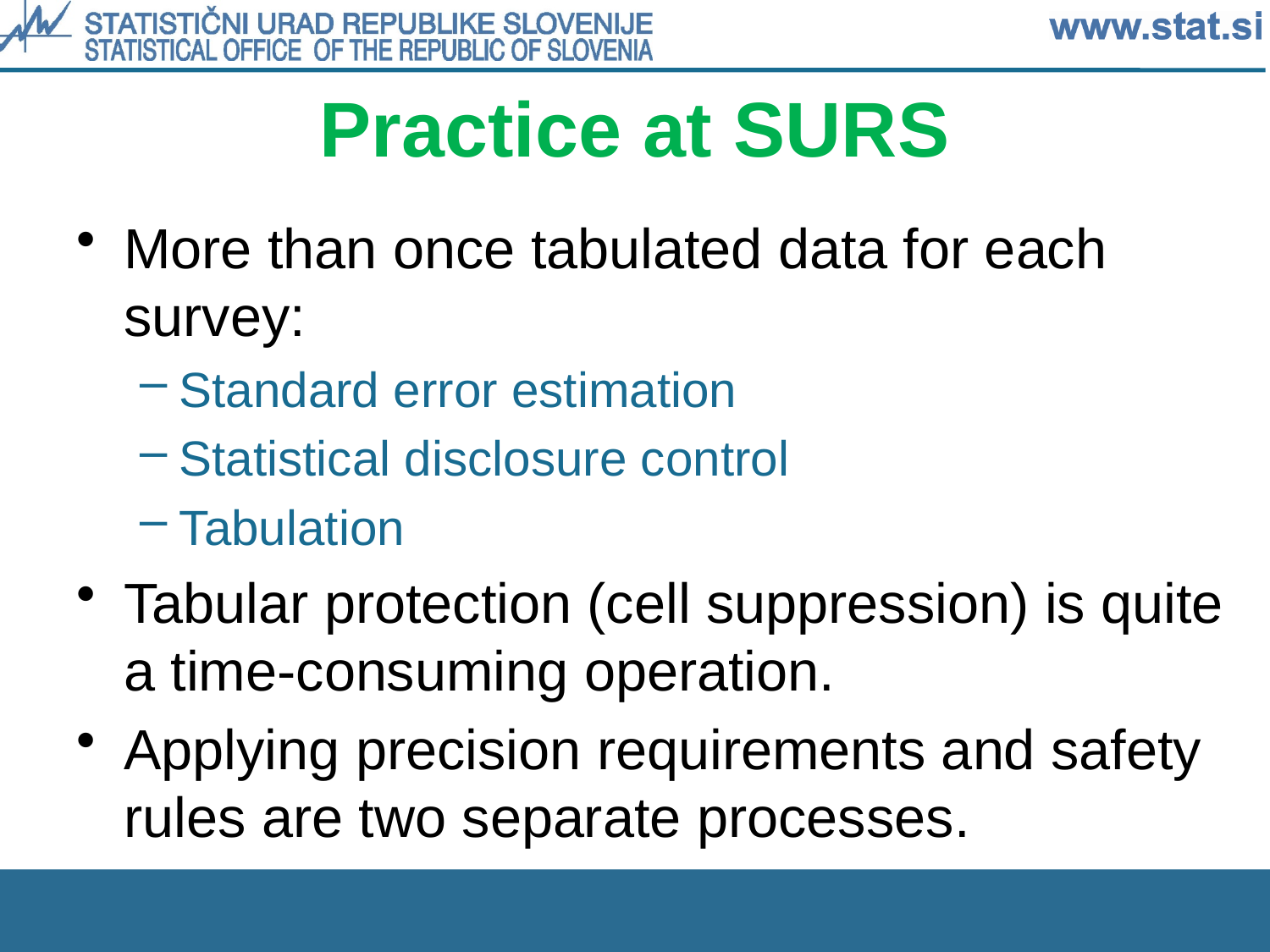

# Practice at SURS
More than once tabulated data for each survey:
Standard error estimation
Statistical disclosure control
Tabulation
Tabular protection (cell suppression) is quite a time-consuming operation.
Applying precision requirements and safety rules are two separate processes.